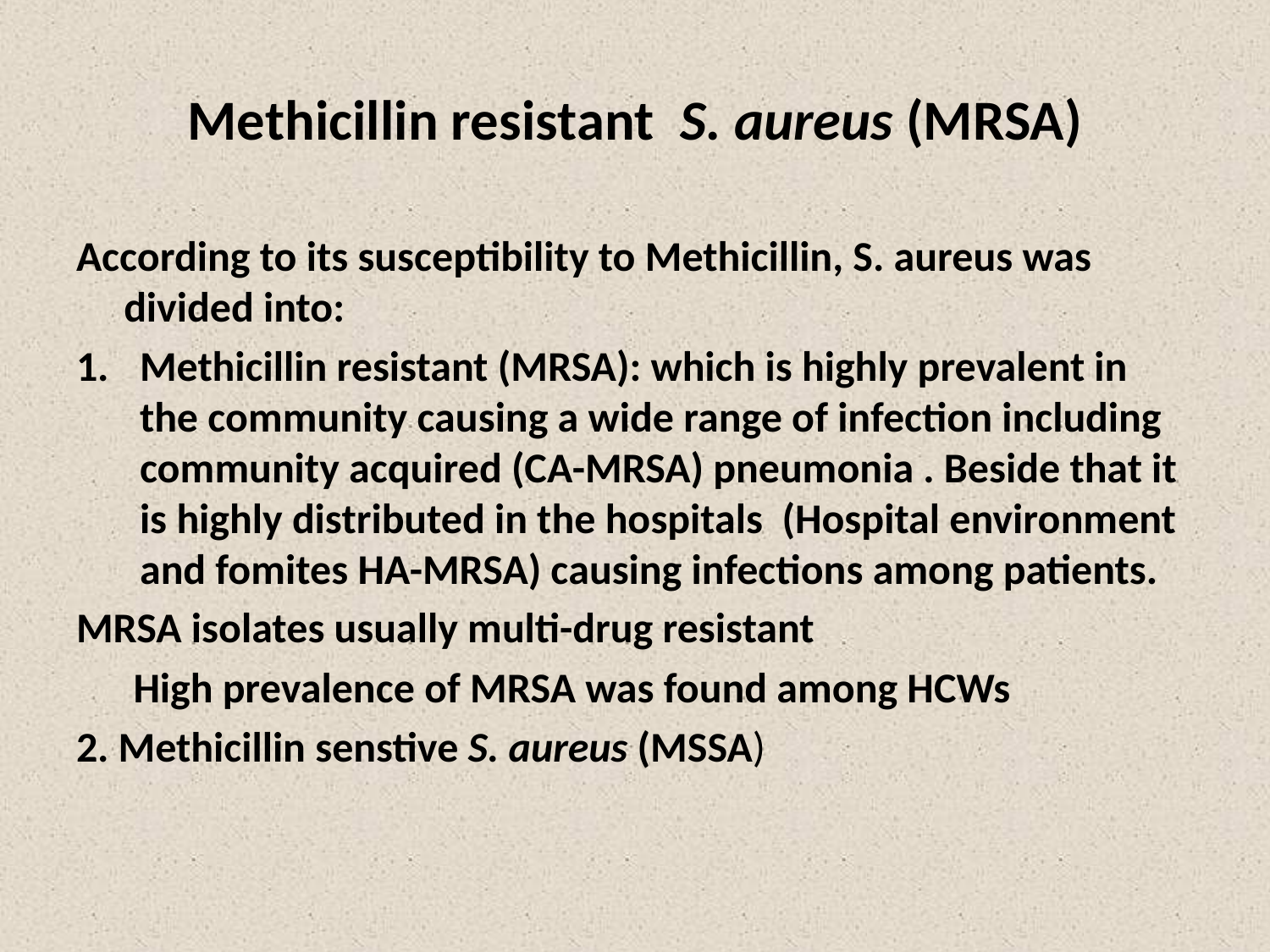

# Methicillin resistant  S. aureus (MRSA)
According to its susceptibility to Methicillin, S. aureus was divided into:
Methicillin resistant (MRSA): which is highly prevalent in the community causing a wide range of infection including community acquired (CA-MRSA) pneumonia . Beside that it is highly distributed in the hospitals  (Hospital environment and fomites HA-MRSA) causing infections among patients.
MRSA isolates usually multi-drug resistant
      High prevalence of MRSA was found among HCWs
2. Methicillin senstive S. aureus (MSSA)